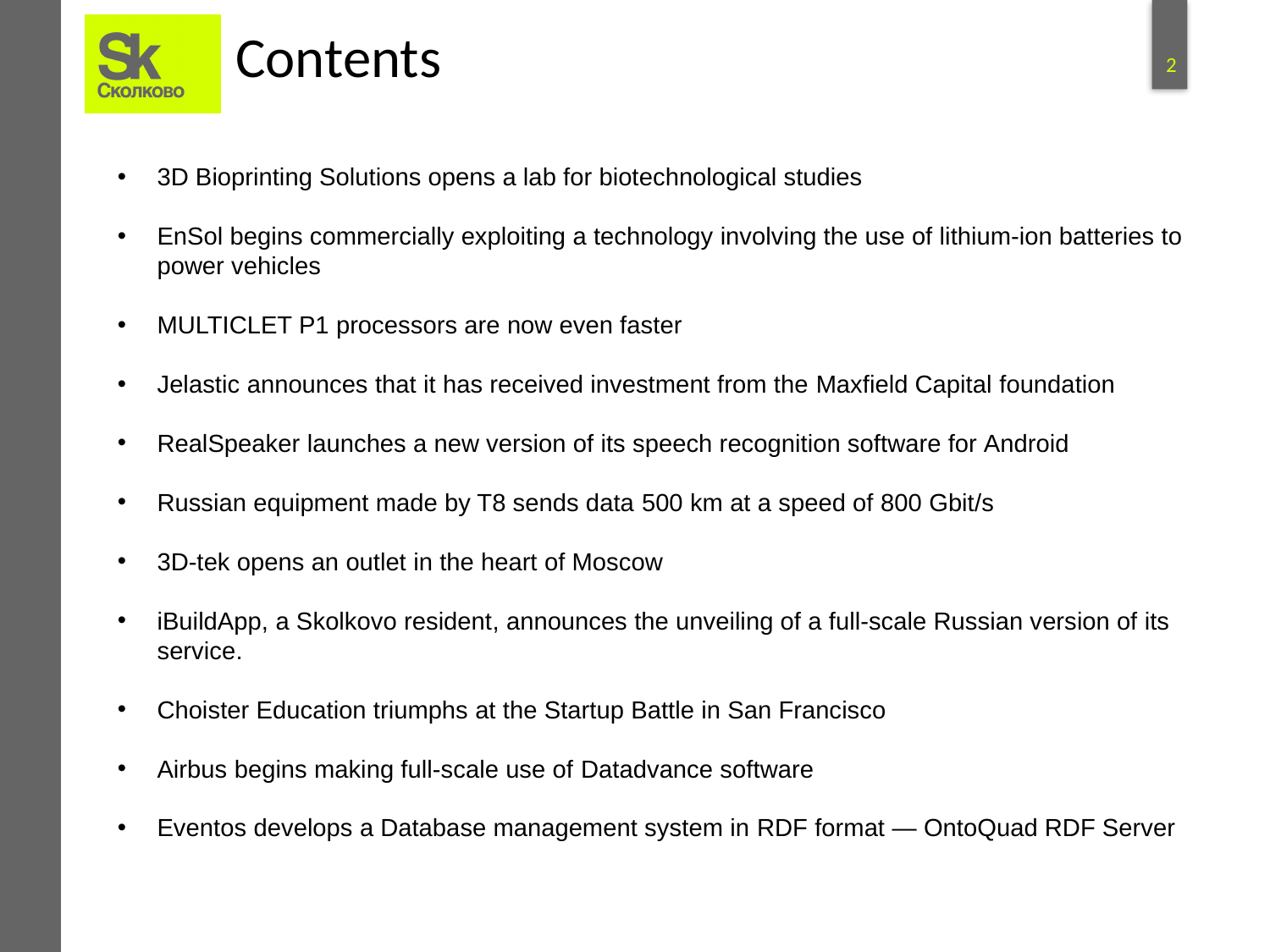

# Contents
3D Bioprinting Solutions opens a lab for biotechnological studies

EnSol begins commercially exploiting a technology involving the use of lithium-ion batteries to power vehicles

MULTICLET P1 processors are now even faster

Jelastic announces that it has received investment from the Maxfield Capital foundation

RealSpeaker launches a new version of its speech recognition software for Android

Russian equipment made by T8 sends data 500 km at a speed of 800 Gbit/s

3D-tek opens an outlet in the heart of Moscow

iBuildApp, a Skolkovo resident, announces the unveiling of a full-scale Russian version of its service.

Choister Education triumphs at the Startup Battle in San Francisco

Airbus begins making full-scale use of Datadvance software

Eventos develops a Database management system in RDF format — OntoQuad RDF Server